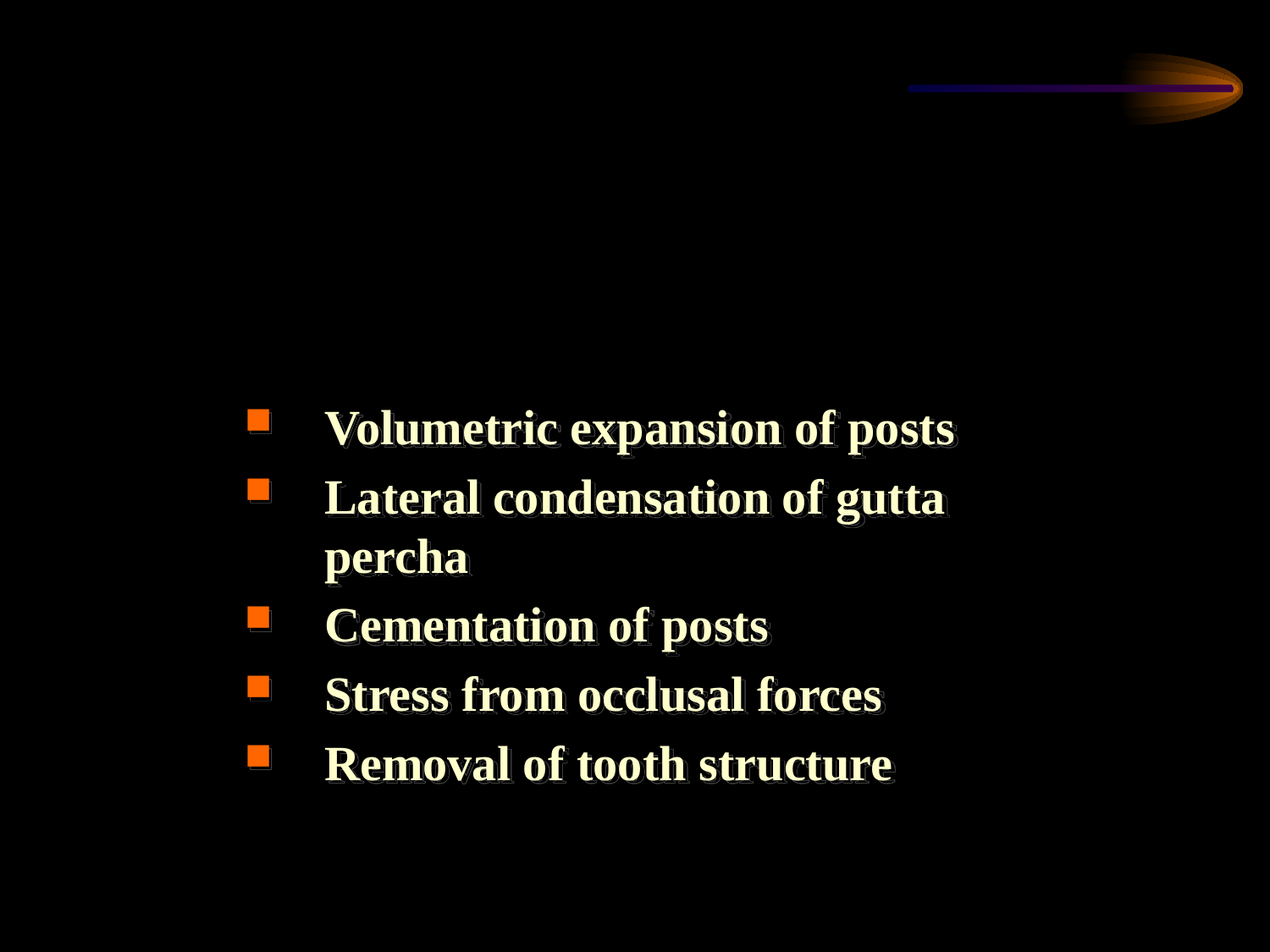

Etiology
Volumetric expansion of posts
Lateral condensation of gutta percha
Cementation of posts
Stress from occlusal forces
Removal of tooth structure